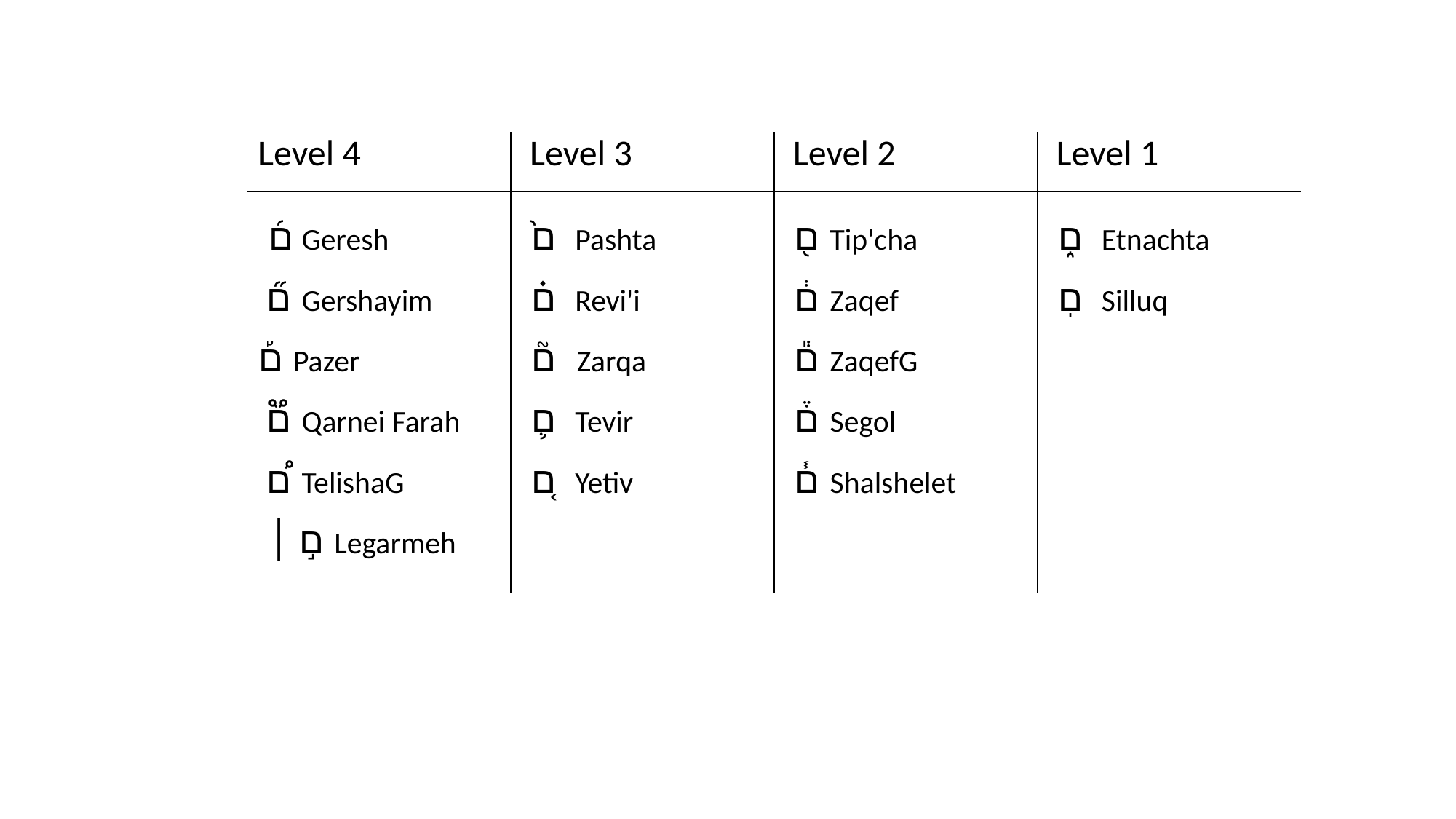

| Level 4 | Level 3 | Level 2 | Level 1 |
| --- | --- | --- | --- |
| ם֜ Geresh ם֞ Gershayim ם֡ Pazer ם֟ Qarnei Farah ם֠ TelishaG ם֣ ׀ Legarmeh | ם֙ Pashta ם֗ Revi'i ם֘ Zarqa ם֛ Tevir ם֚ Yetiv | ם֖ Tip'cha ם֔ Zaqef ם֕ ZaqefG ם֒ Segol ם֓ Shalshelet | ם֑ Etnachta םֽ Silluq |